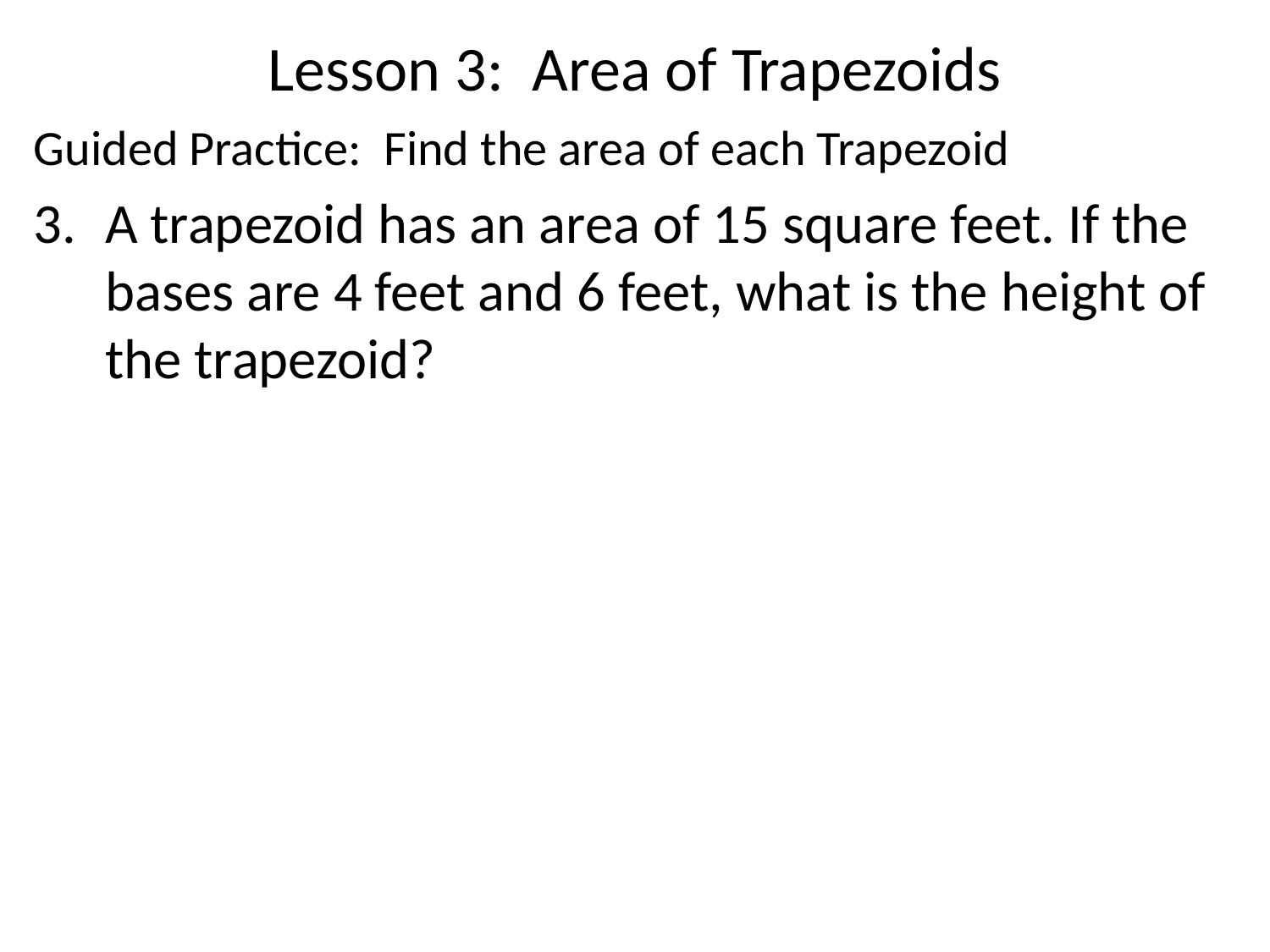

# Lesson 3:  Area of Trapezoids
Guided Practice:  Find the area of each Trapezoid
A trapezoid has an area of 15 square feet. If the bases are 4 feet and 6 feet, what is the height of the trapezoid?